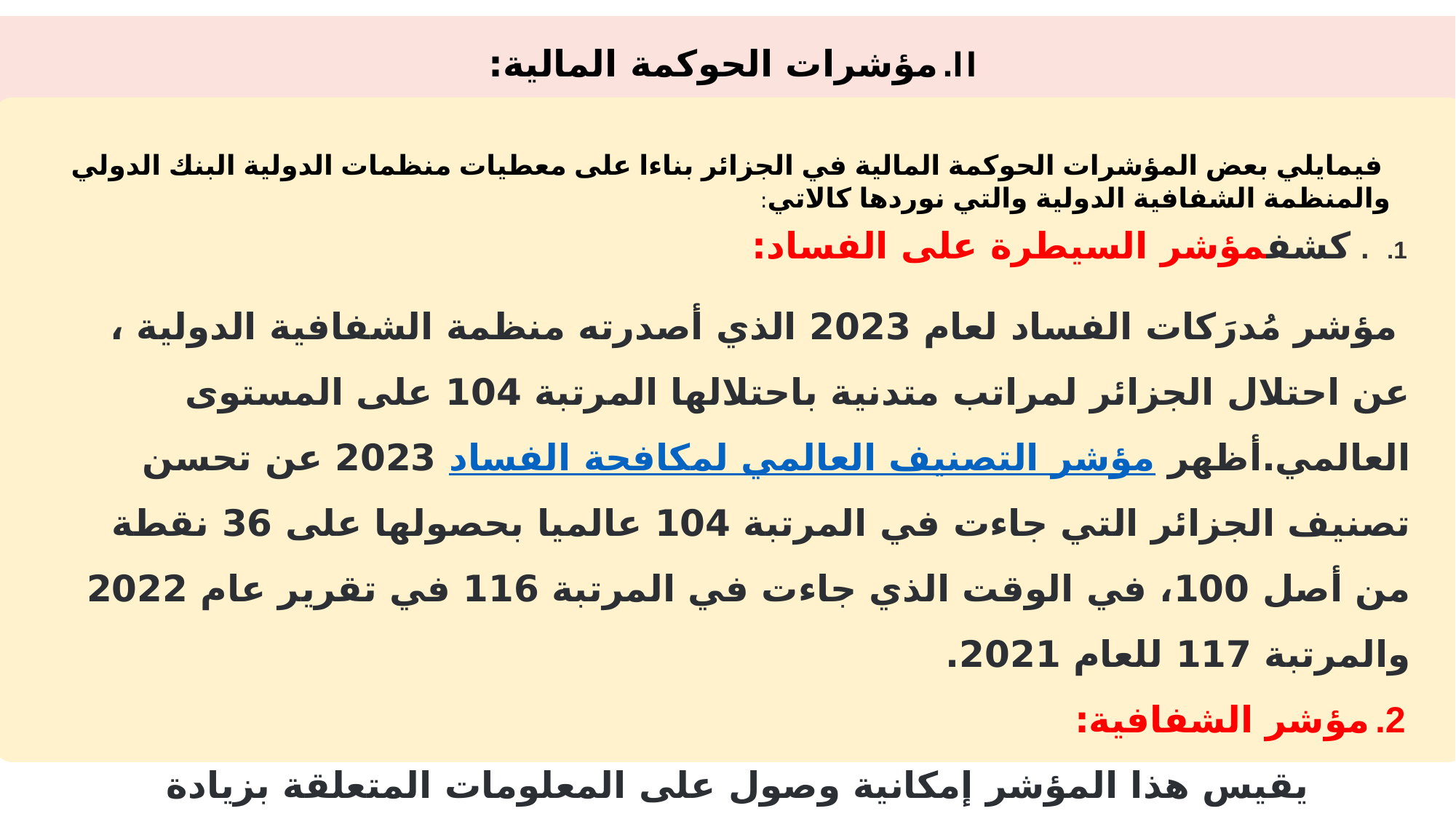

مؤشرات الحوكمة المالية:

 فيمايلي بعض المؤشرات الحوكمة المالية في الجزائر بناءا على معطيات منظمات الدولية البنك الدولي والمنظمة الشفافية الدولية والتي نوردها كالاتي:
. كشفمؤشر السيطرة على الفساد:
 مؤشر مُدرَكات الفساد لعام 2023 الذي أصدرته منظمة الشفافية الدولية ، عن احتلال الجزائر لمراتب متدنية باحتلالها المرتبة 104 على المستوى العالمي.أظهر مؤشر التصنيف العالمي لمكافحة الفساد 2023 عن تحسن تصنيف الجزائر التي جاءت في المرتبة 104 عالميا بحصولها على 36 نقطة من أصل 100، في الوقت الذي جاءت في المرتبة 116 في تقرير عام 2022 والمرتبة 117 للعام 2021.
مؤشر الشفافية:
        يقيس هذا المؤشر إمكانية وصول على المعلومات المتعلقة بزيادة موارد العامة وانفاقها. وباستخدام هذا المؤشر حصلت درجة الشفافية في الجزائر (15) لعام 2023  أعلى بشكل ملحوظ من من الدرجة التي حصل عليها في عام 2021